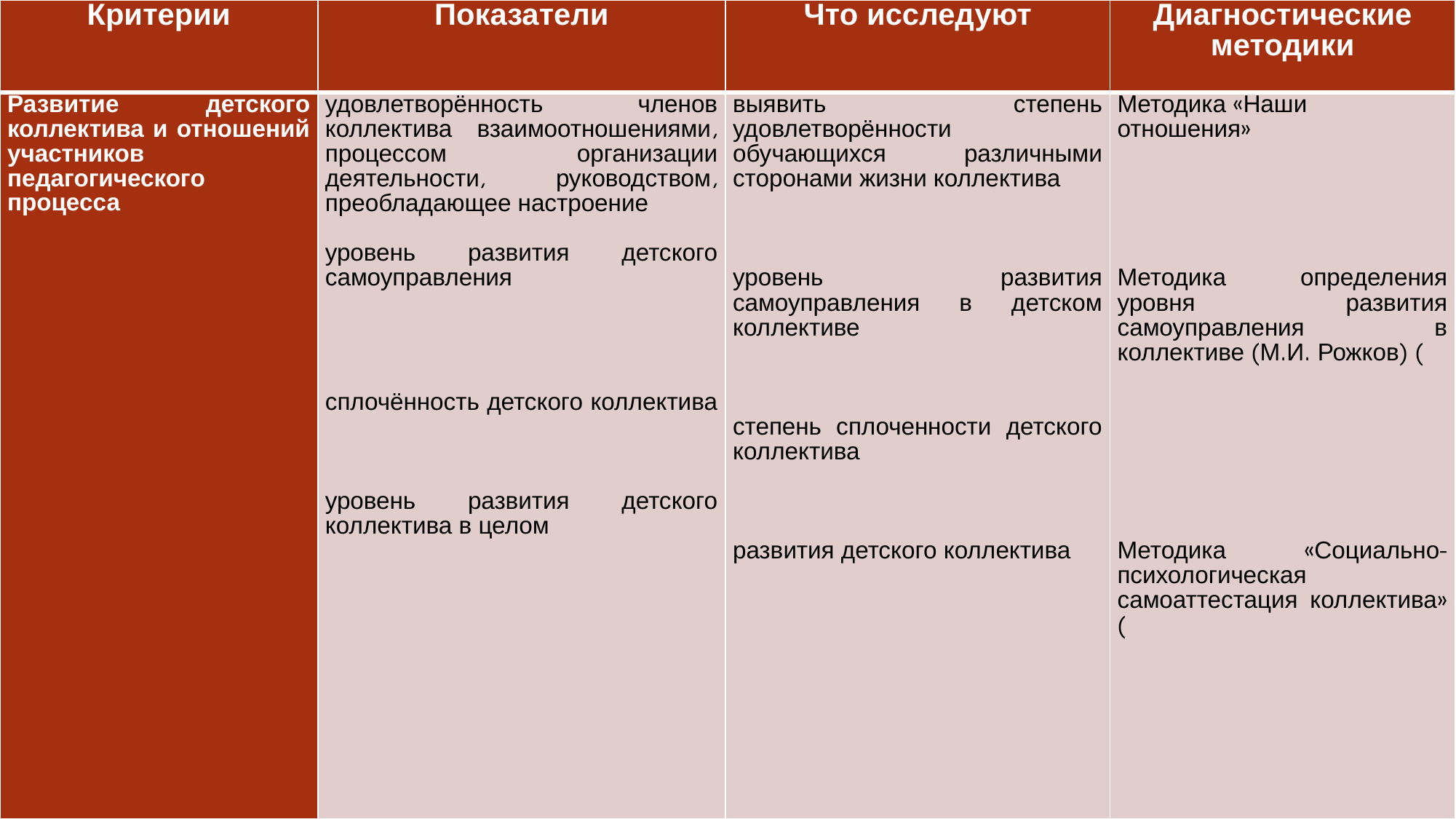

| Критерии | Показатели | Что исследуют | Диагностические методики |
| --- | --- | --- | --- |
| Развитие детского коллектива и отношений участников педагогического процесса | удовлетворённость членов коллектива взаимоотношениями, процессом организации деятельности, руководством, преобладающее настроение   уровень развития детского самоуправления     сплочённость детского коллектива   уровень развития детского коллектива в целом | выявить степень удовлетворённости обучающихся различными сторонами жизни коллектива     уровень развития самоуправления в детском коллективе   степень сплоченности детского коллектива     развития детского коллектива | Методика «Наши отношения»         Методика определения уровня развития самоуправления в коллективе (М.И. Рожков) (   Методика «Социально-психологическая самоаттестация коллектива» ( |